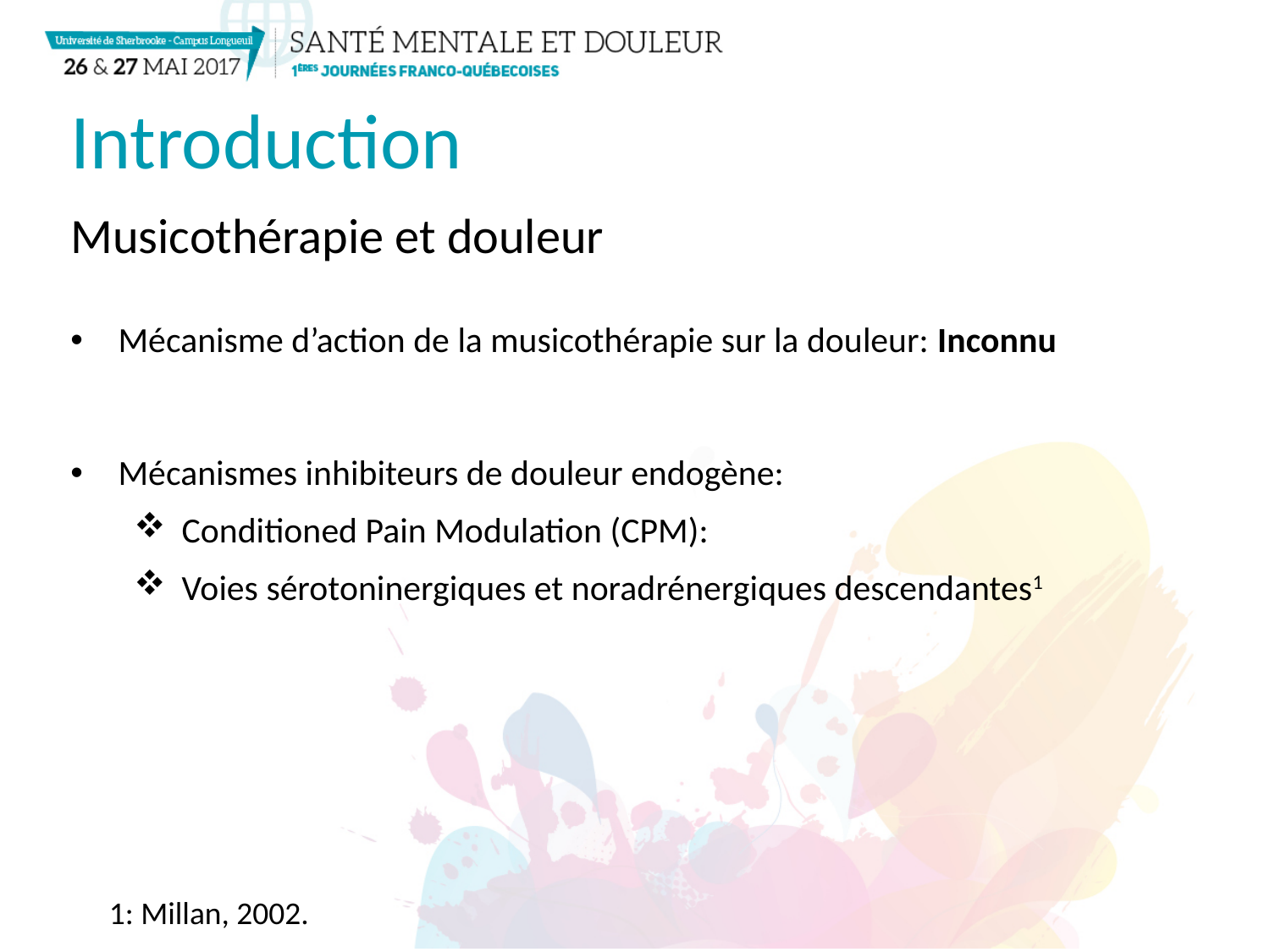

# Introduction
Musicothérapie et douleur
Mécanisme d’action de la musicothérapie sur la douleur: Inconnu

Mécanismes inhibiteurs de douleur endogène:
Conditioned Pain Modulation (CPM):
Voies sérotoninergiques et noradrénergiques descendantes1

1: Millan, 2002.